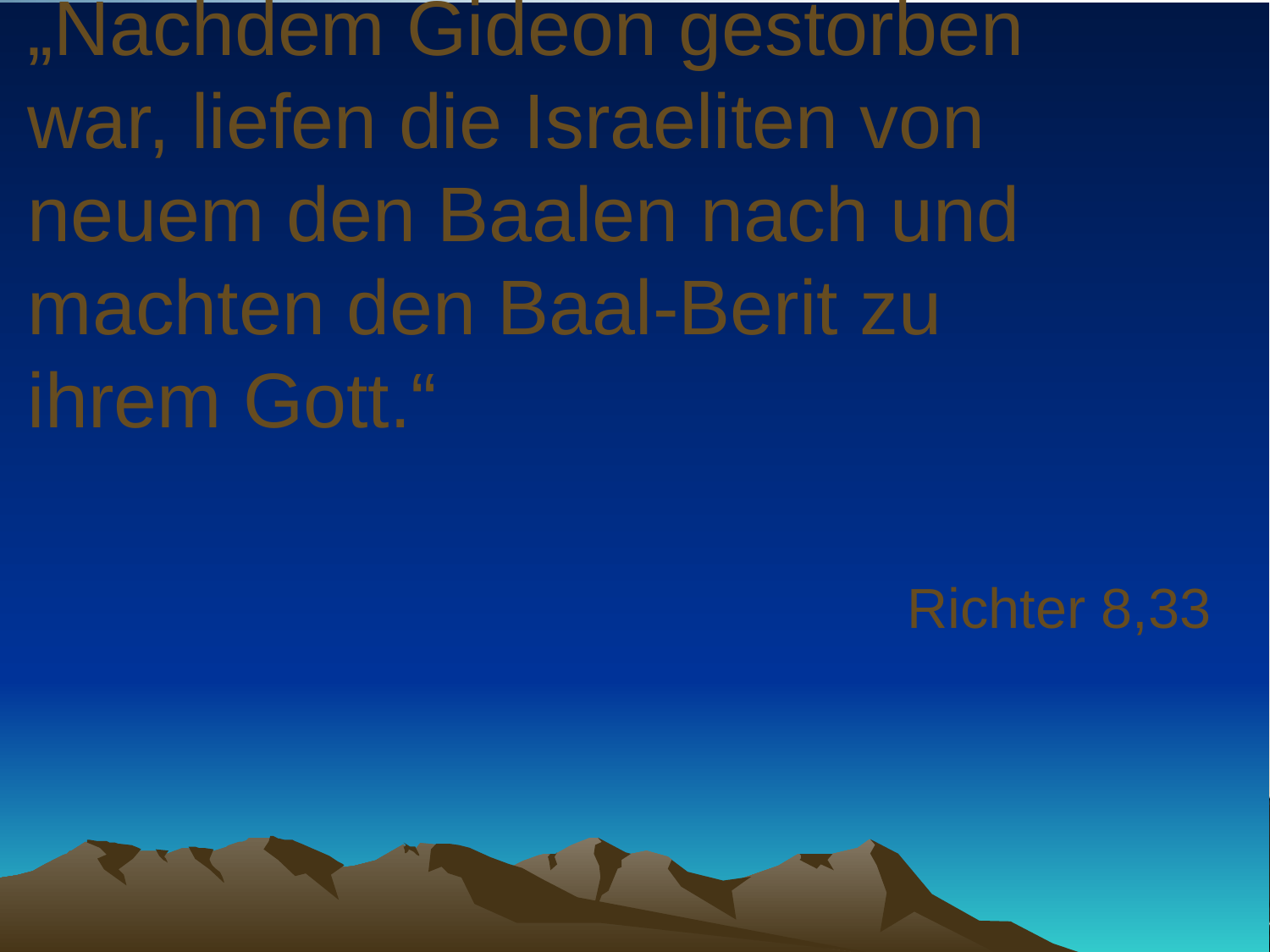

# „Nachdem Gideon gestorben war, liefen die Israeliten von neuem den Baalen nach und machten den Baal-Berit zu ihrem Gott.“
Richter 8,33